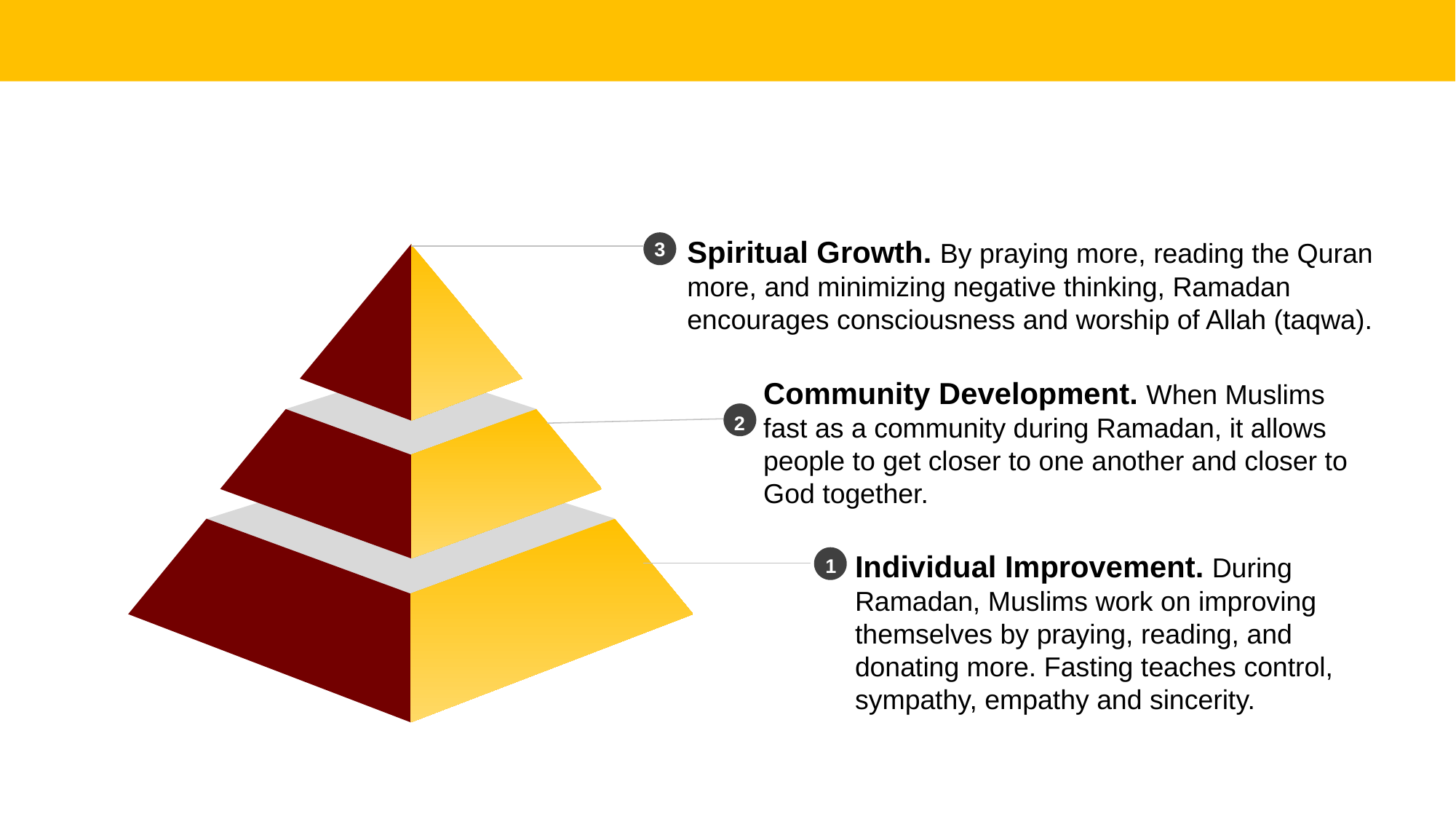

3
Spiritual Growth. By praying more, reading the Quran more, and minimizing negative thinking, Ramadan encourages consciousness and worship of Allah (taqwa).

Community Development. When Muslims fast as a community during Ramadan, it allows people to get closer to one another and closer to God together.
2

Individual Improvement. During Ramadan, Muslims work on improving themselves by praying, reading, and donating more. Fasting teaches control, sympathy, empathy and sincerity.
1